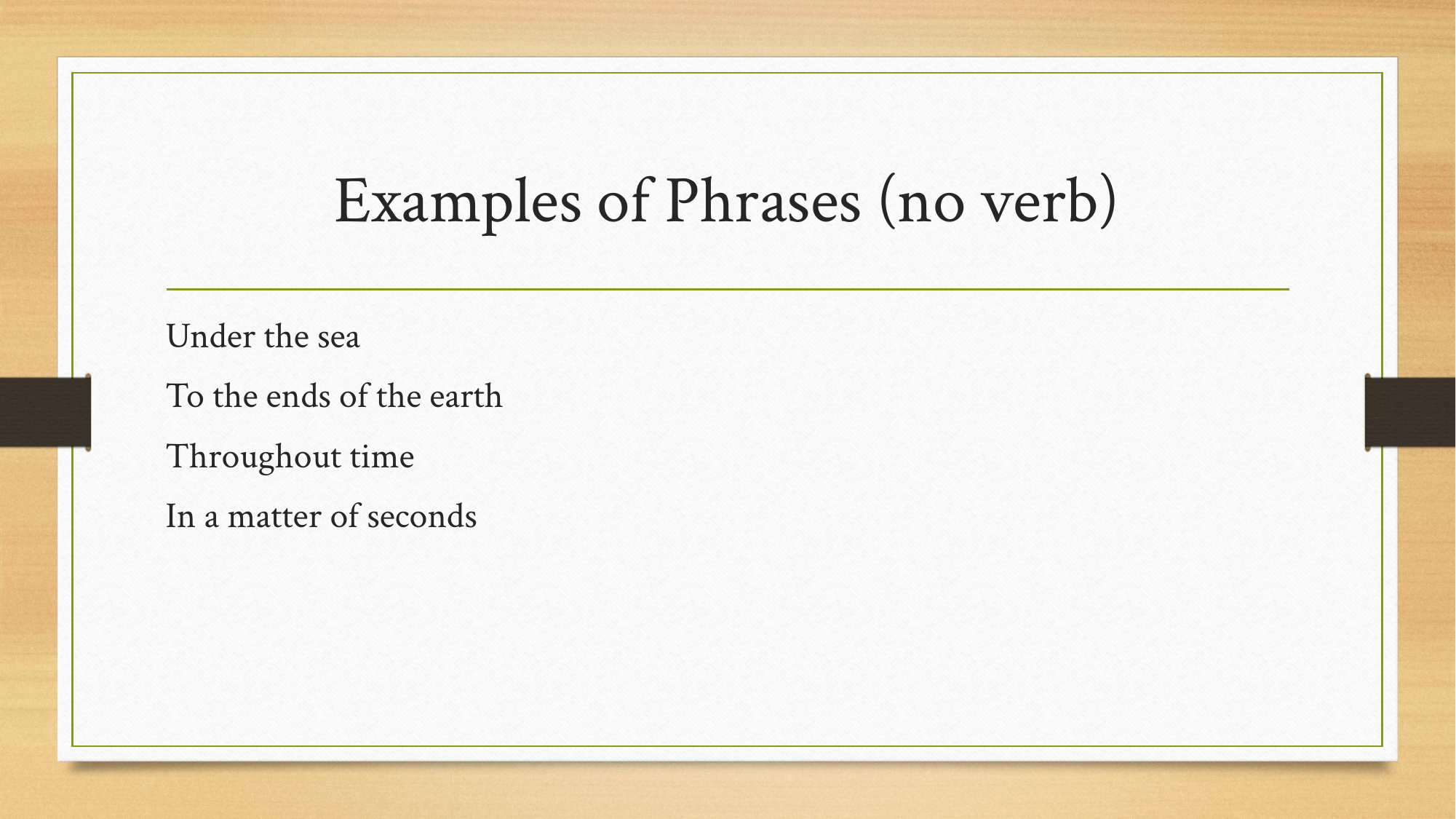

# Examples of Phrases (no verb)
Under the sea
To the ends of the earth
Throughout time
In a matter of seconds